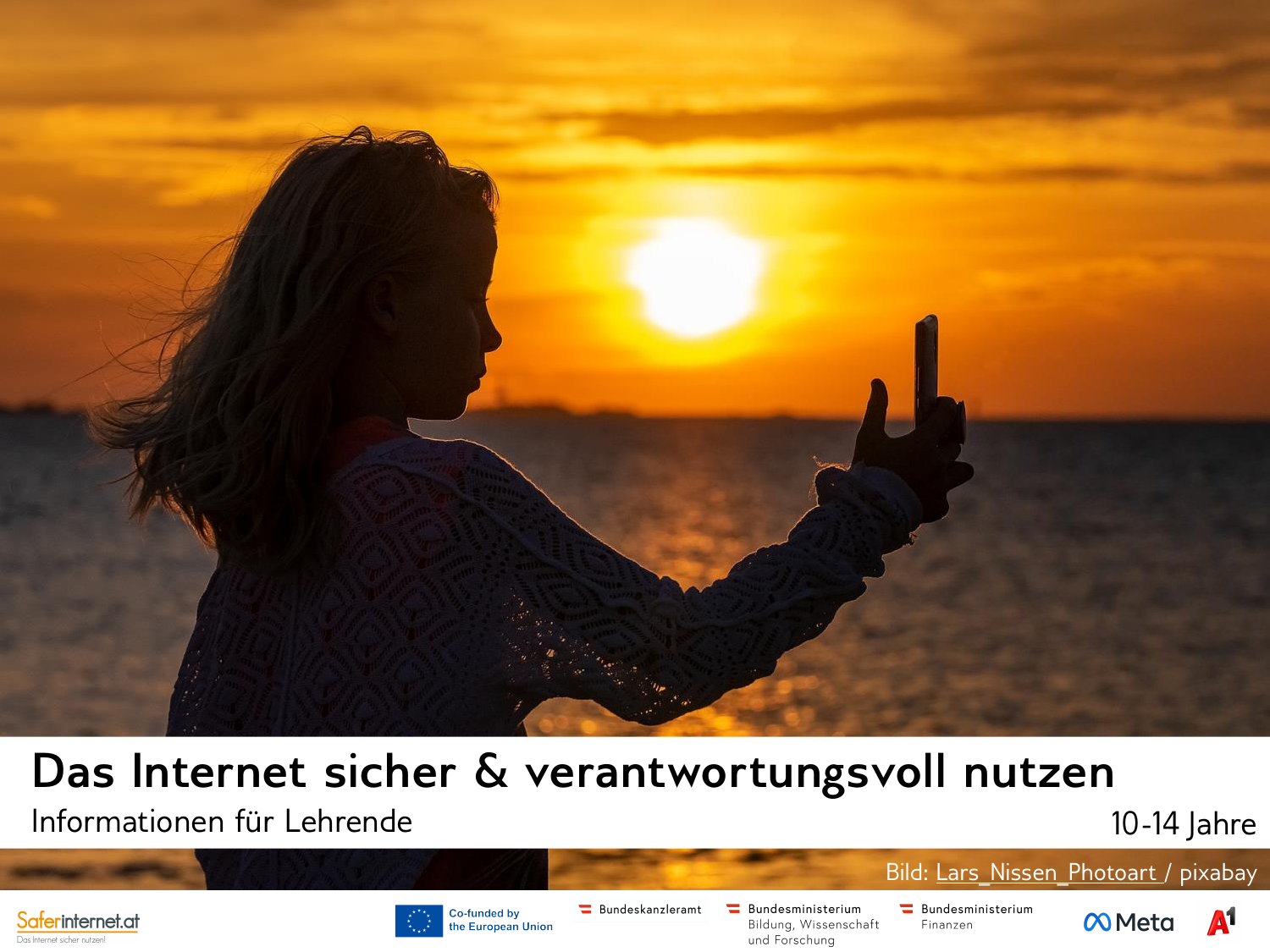

Das Internet sicher & verantwortungsvoll nutzen

10-14 Jahre
Informationen für Lehrende
Bild: Lars_Nissen_Photoart / pixabay